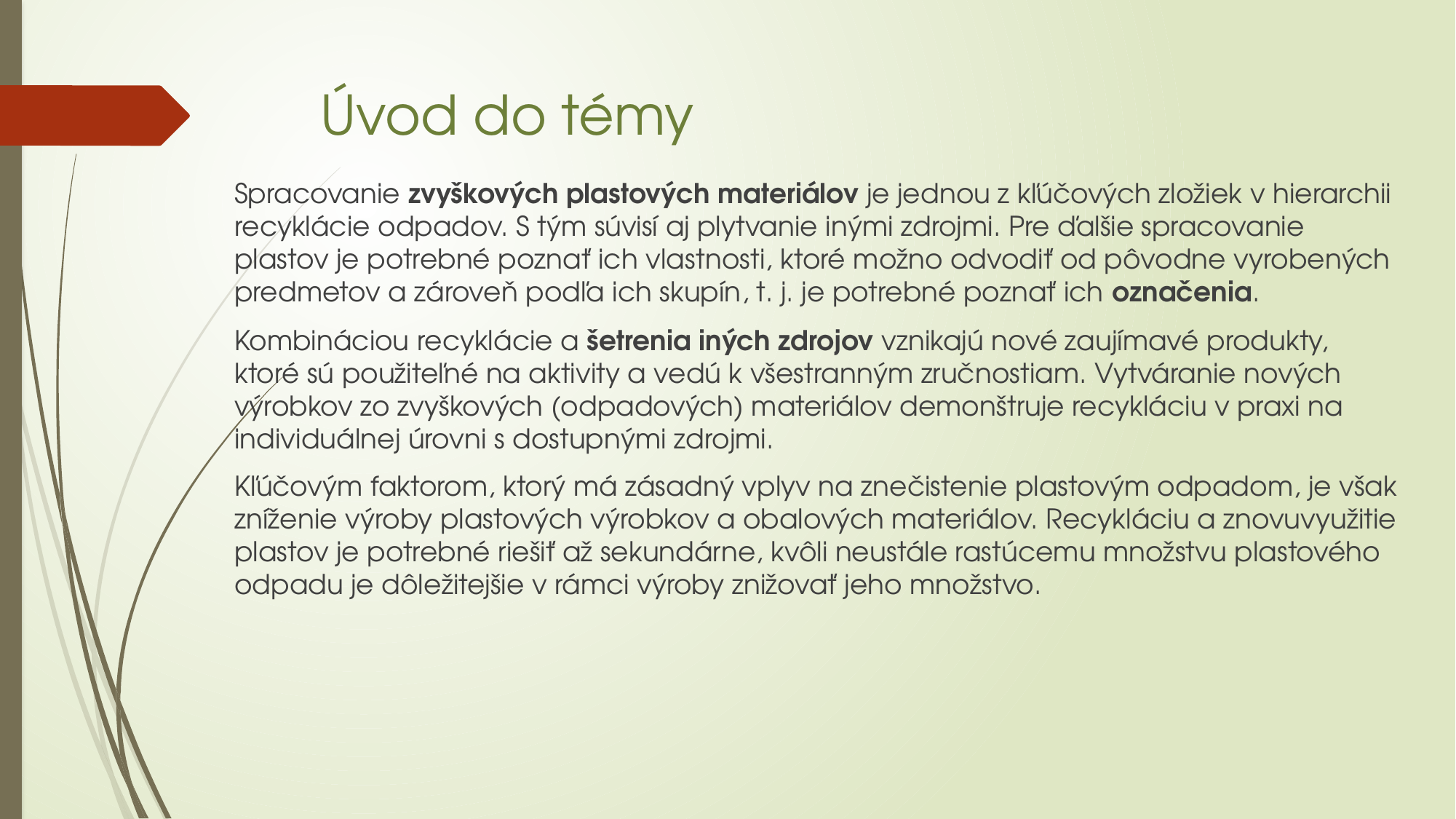

# Úvod do témy
Spracovanie zvyškových plastových materiálov je jednou z kľúčových zložiek v hierarchii recyklácie odpadov. S tým súvisí aj plytvanie inými zdrojmi. Pre ďalšie spracovanie plastov je potrebné poznať ich vlastnosti, ktoré možno odvodiť od pôvodne vyrobených predmetov a zároveň podľa ich skupín, t. j. je potrebné poznať ich označenia.
Kombináciou recyklácie a šetrenia iných zdrojov vznikajú nové zaujímavé produkty, ktoré sú použiteľné na aktivity a vedú k všestranným zručnostiam. Vytváranie nových výrobkov zo zvyškových (odpadových) materiálov demonštruje recykláciu v praxi na individuálnej úrovni s dostupnými zdrojmi.
Kľúčovým faktorom, ktorý má zásadný vplyv na znečistenie plastovým odpadom, je však zníženie výroby plastových výrobkov a obalových materiálov. Recykláciu a znovuvyužitie plastov je potrebné riešiť až sekundárne, kvôli neustále rastúcemu množstvu plastového odpadu je dôležitejšie v rámci výroby znižovať jeho množstvo.